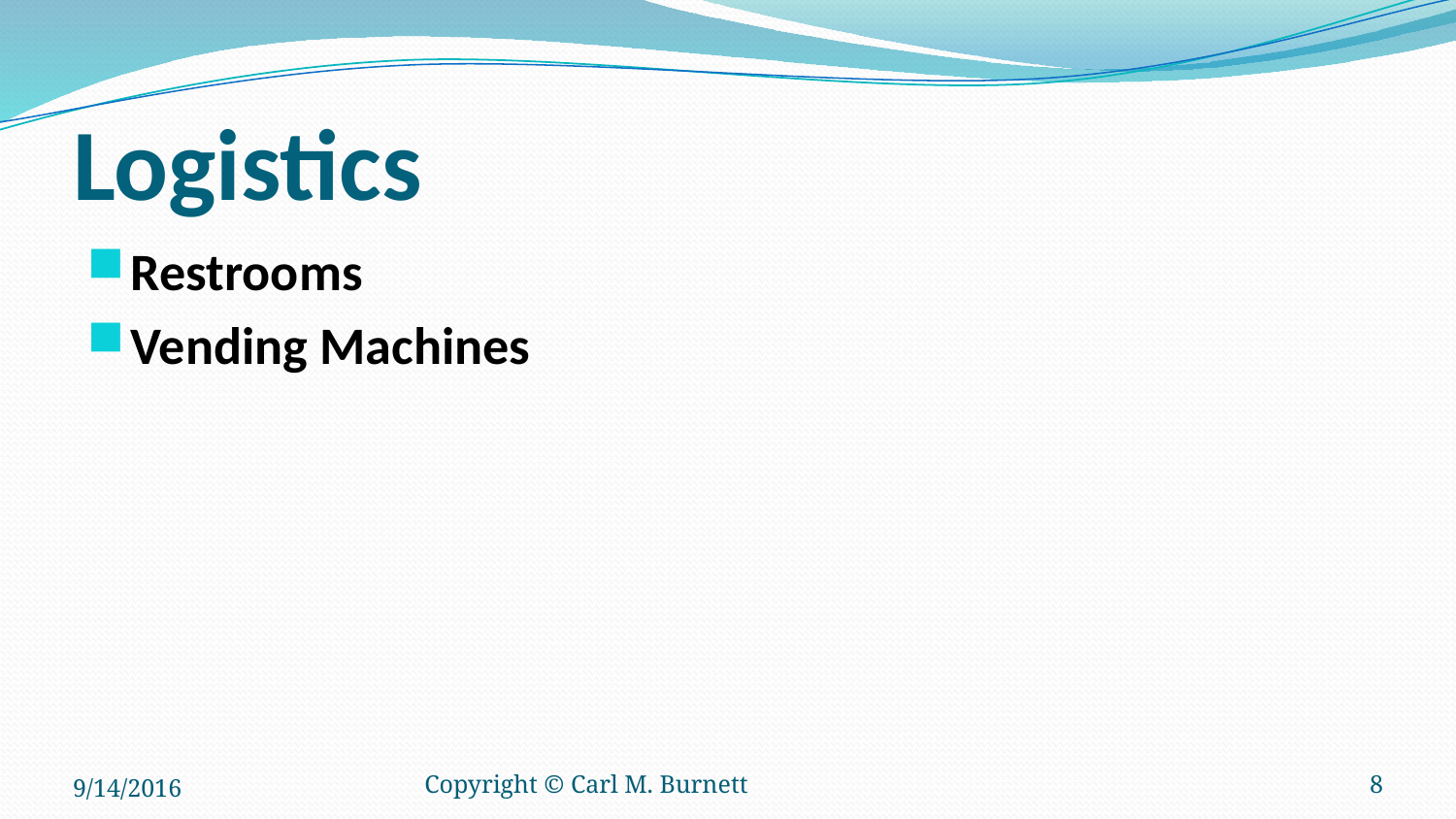

# Logistics
Restrooms
Vending Machines
9/14/2016
Copyright © Carl M. Burnett
8